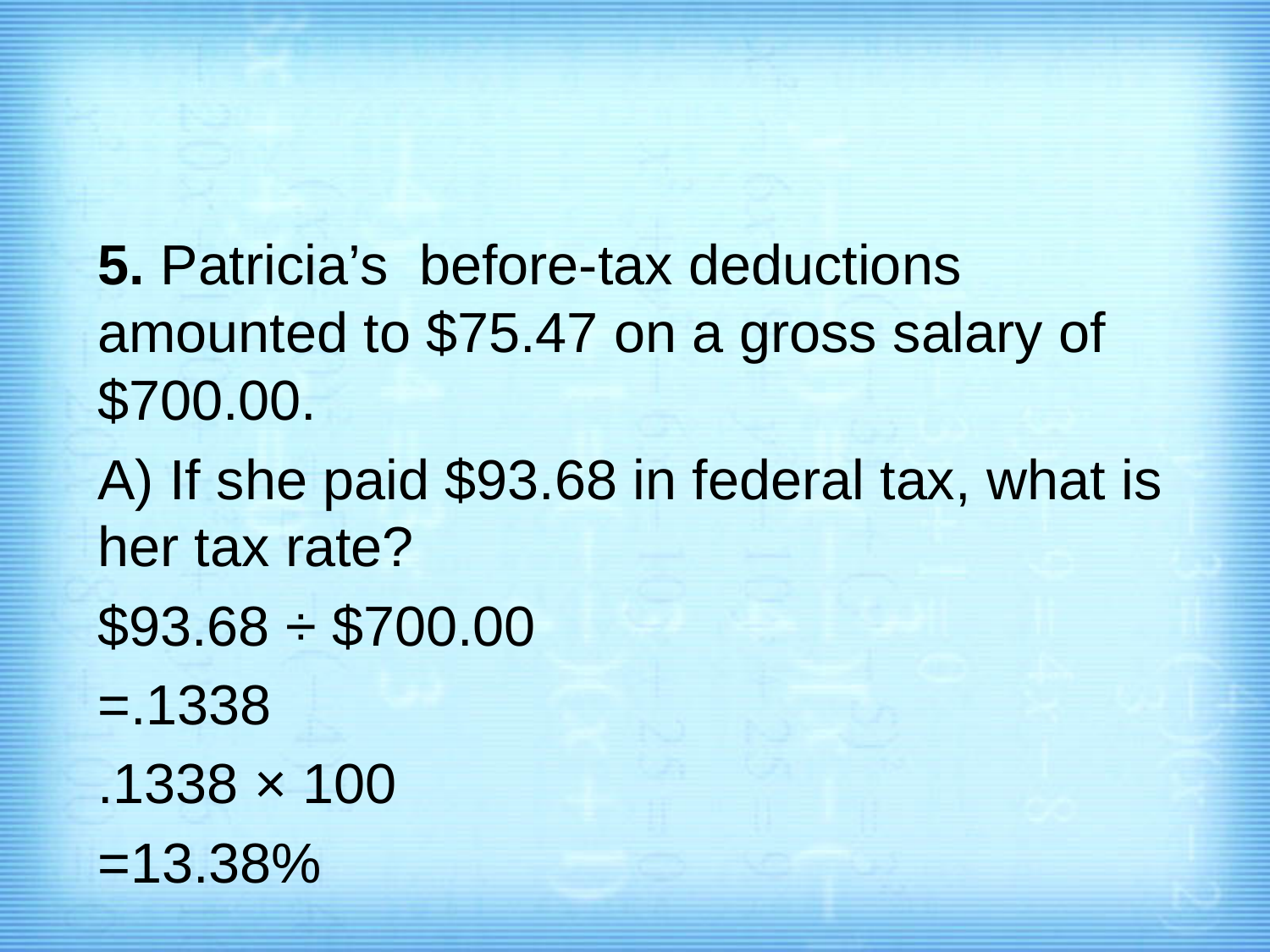

#
5. Patricia’s  before-tax deductions amounted to $75.47 on a gross salary of $700.00.
A) If she paid $93.68 in federal tax, what is her tax rate?
$93.68 ÷ $700.00
=.1338
.1338 × 100
=13.38%